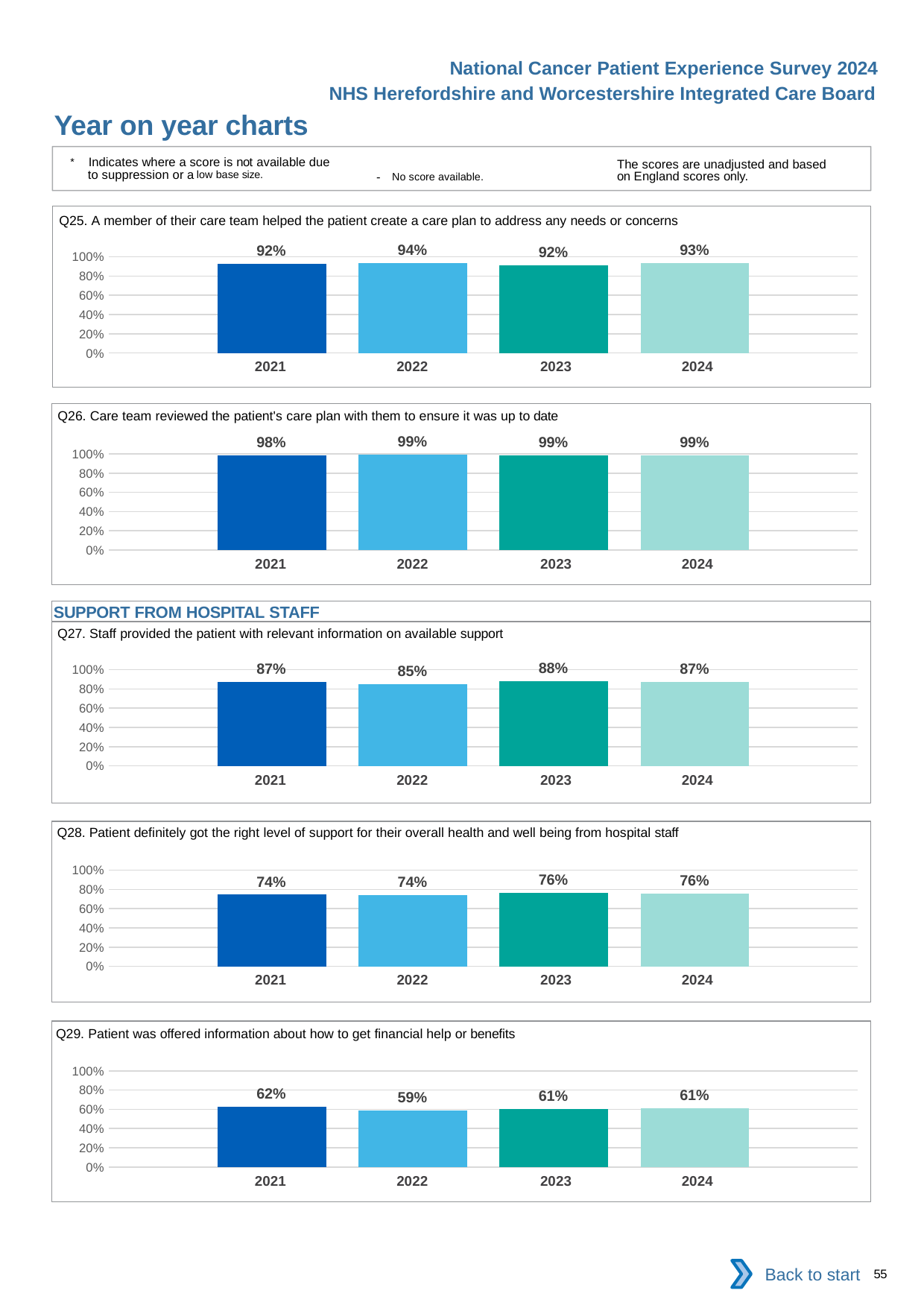

National Cancer Patient Experience Survey 2024
NHS Herefordshire and Worcestershire Integrated Care Board
Year on year charts

*  Indicates where a score is not available due to suppression or a low base size.
The scores are unadjusted and based on England scores only.
- No score available.
Q25. A member of their care team helped the patient create a care plan to address any needs or concerns

### Chart

| Category | 2021 | 2022 | 2023 | 2024 |
|---|---|---|---|---|
| Category 1 | 0.9237013 | 0.9372881 | 0.9150418 | 0.9334204 |
| 2021 | 2022 | 2023 | 2024 |
| --- | --- | --- | --- |
Q26. Care team reviewed the patient's care plan with them to ensure it was up to date

### Chart

| Category | 2021 | 2022 | 2023 | 2024 |
|---|---|---|---|---|
| Category 1 | 0.9833333 | 0.9914163 | 0.9874776 | 0.9884868 |
| 2021 | 2022 | 2023 | 2024 |
| --- | --- | --- | --- |
SUPPORT FROM HOSPITAL STAFF
Q27. Staff provided the patient with relevant information on available support

### Chart

| Category | 2021 | 2022 | 2023 | 2024 |
|---|---|---|---|---|
| Category 1 | 0.8737374 | 0.8515865 | 0.8773585 | 0.8720191 |
| 2021 | 2022 | 2023 | 2024 |
| --- | --- | --- | --- |
Q28. Patient definitely got the right level of support for their overall health and well being from hospital staff

### Chart

| Category | 2021 | 2022 | 2023 | 2024 |
|---|---|---|---|---|
| Category 1 | 0.7447634 | 0.7383628 | 0.7631042 | 0.7590361 |
| 2021 | 2022 | 2023 | 2024 |
| --- | --- | --- | --- |
Q29. Patient was offered information about how to get financial help or benefits

### Chart

| Category | 2021 | 2022 | 2023 | 2024 |
|---|---|---|---|---|
| Category 1 | 0.6238698 | 0.5905245 | 0.6055944 | 0.6108664 |
| 2021 | 2022 | 2023 | 2024 |
| --- | --- | --- | --- |
Back to start

55